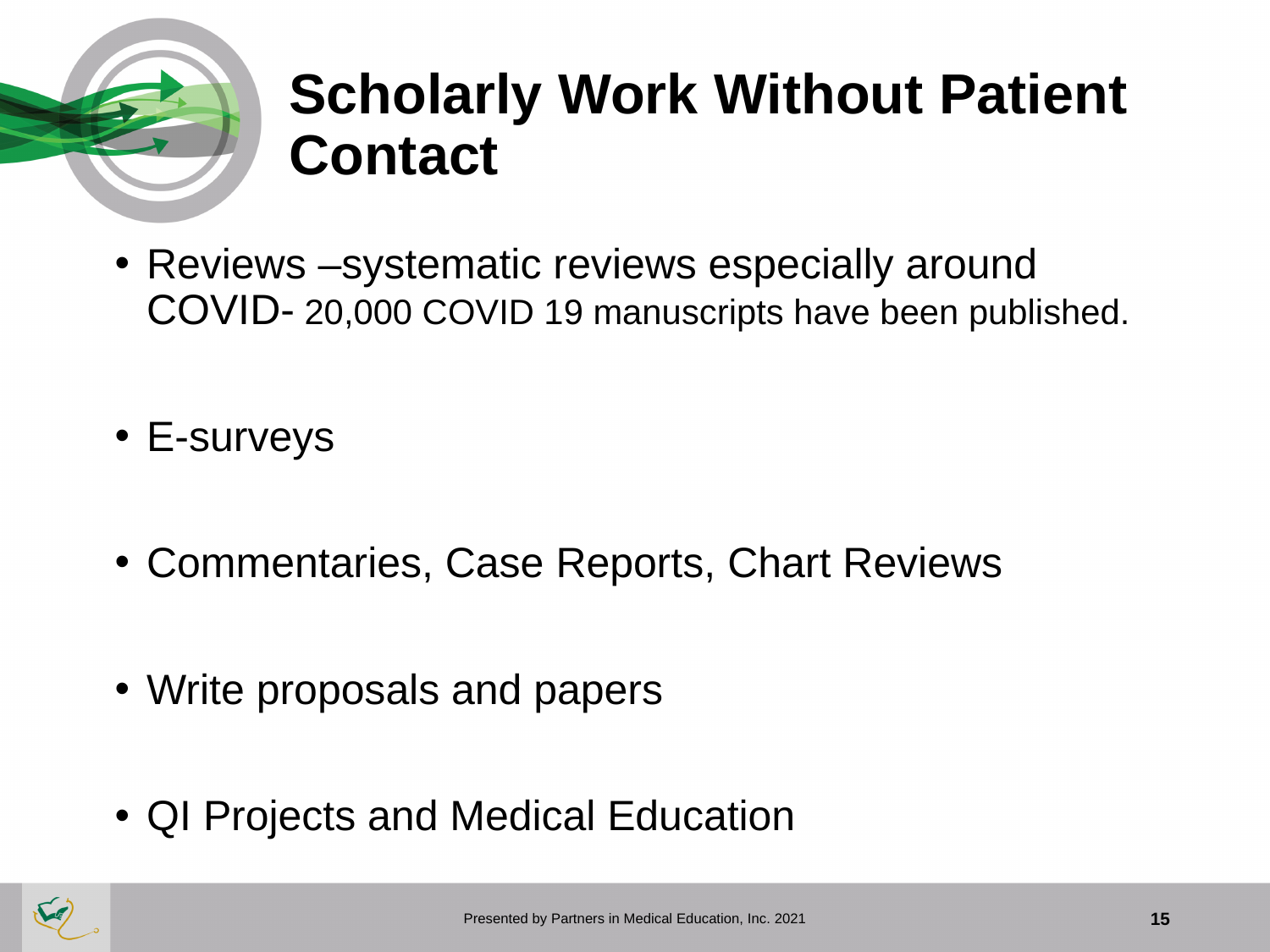

# Scholarly Work Without Patient Contact
Reviews –systematic reviews especially around COVID- 20,000 COVID 19 manuscripts have been published.

E-surveys

Commentaries, Case Reports, Chart Reviews

Write proposals and papers

QI Projects and Medical Education

Presented by Partners in Medical Education, Inc. 2021
15